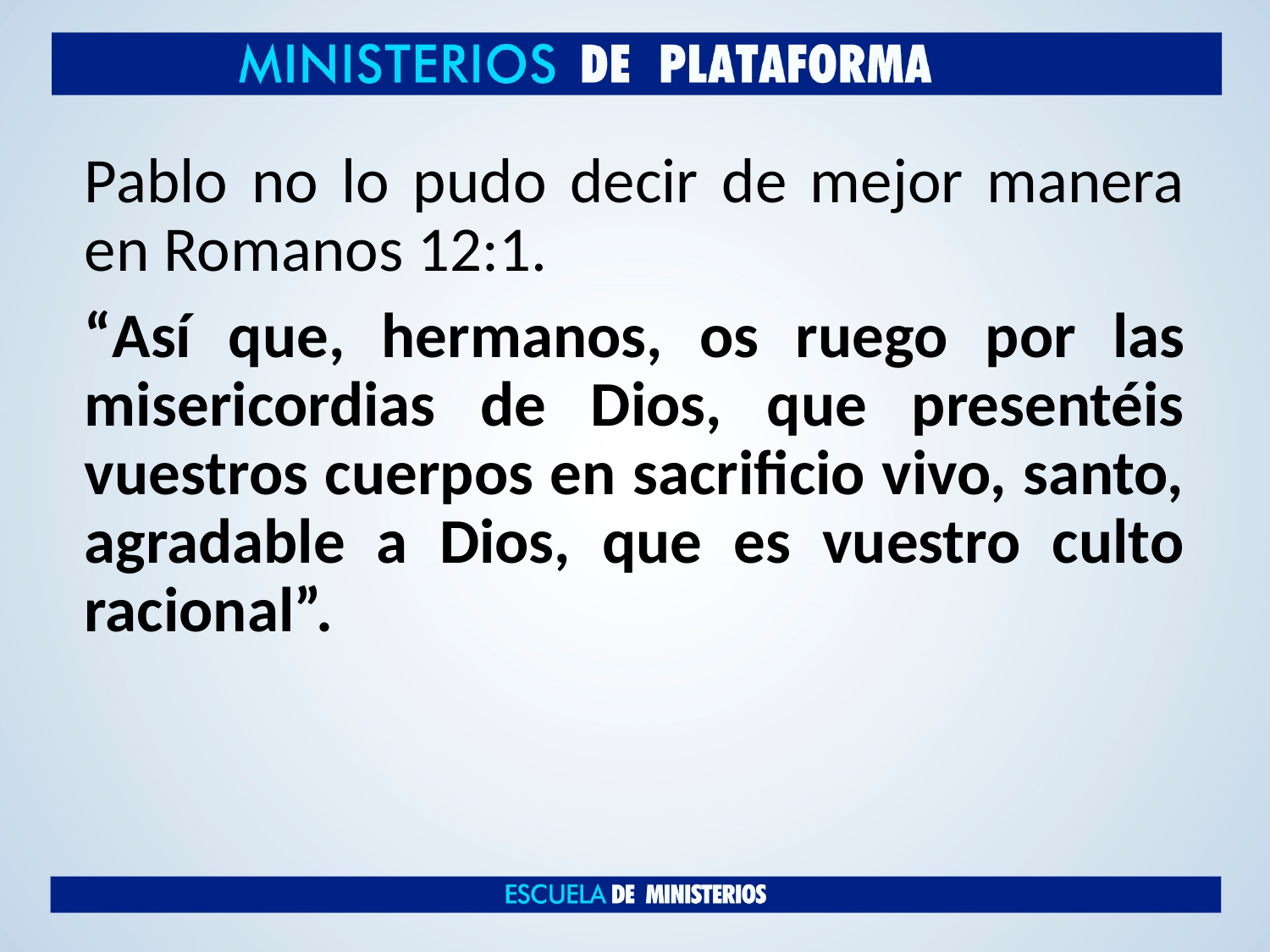

Pablo no lo pudo decir de mejor manera en Romanos 12:1.
“Así que, hermanos, os ruego por las misericordias de Dios, que presentéis vuestros cuerpos en sacrificio vivo, santo, agradable a Dios, que es vuestro culto racional”.